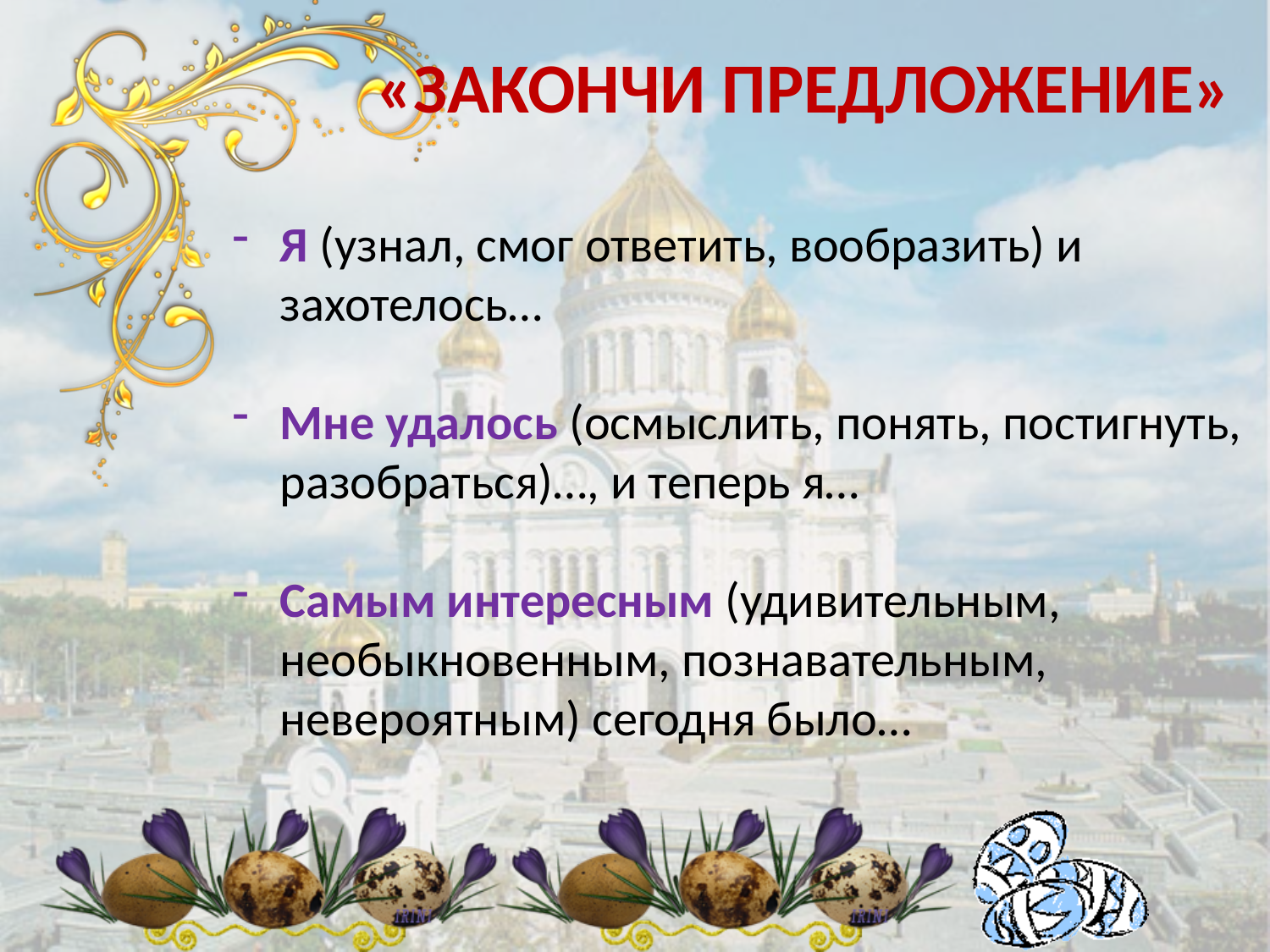

# «Закончи предложение»
Я (узнал, смог ответить, вообразить) и захотелось…

Мне удалось (осмыслить, понять, постигнуть, разобраться)…, и теперь я…

Самым интересным (удивительным, необыкновенным, познавательным, невероятным) сегодня было…